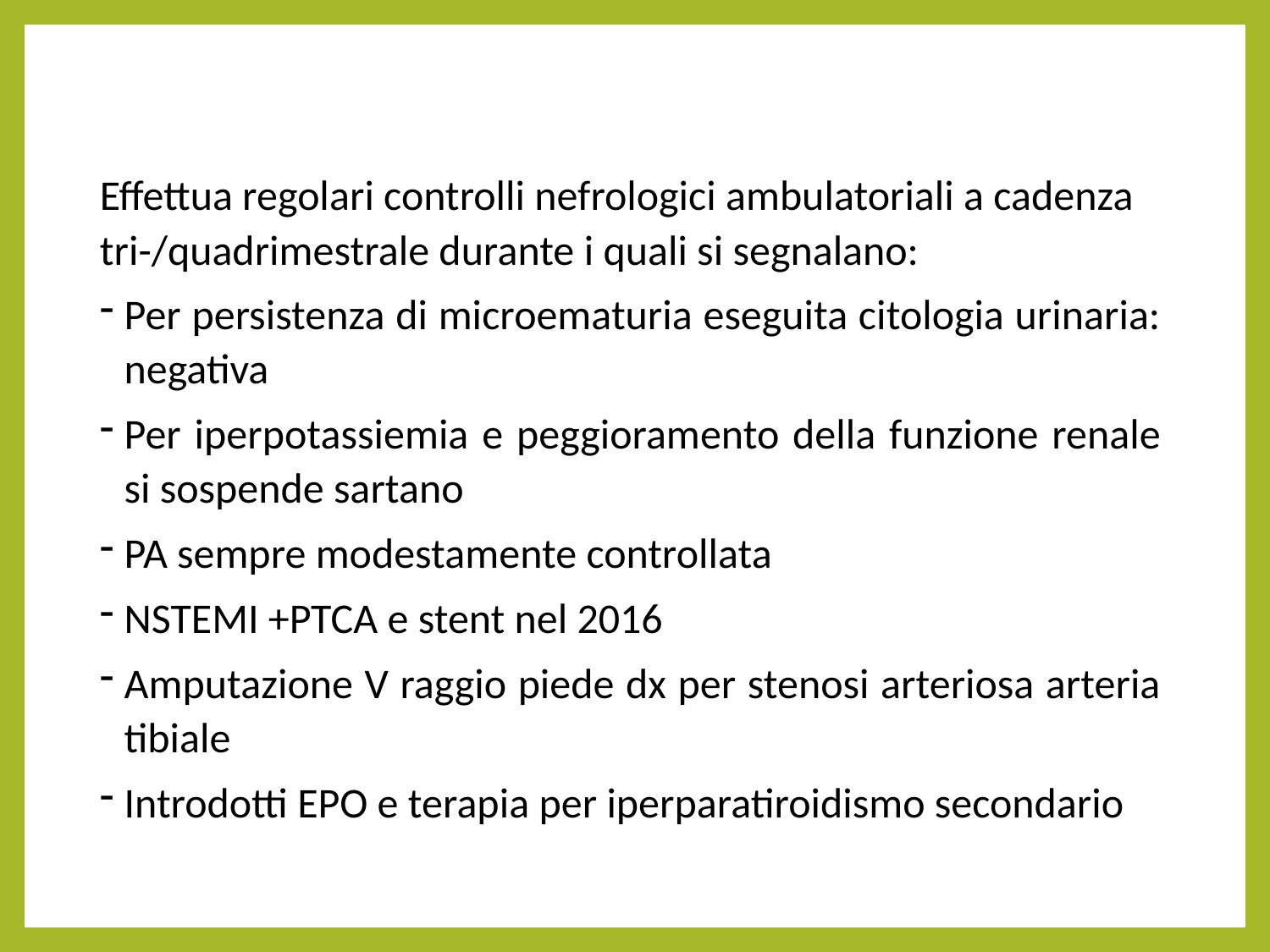

Effettua regolari controlli nefrologici ambulatoriali a cadenza tri-/quadrimestrale durante i quali si segnalano:
Per persistenza di microematuria eseguita citologia urinaria: negativa
Per iperpotassiemia e peggioramento della funzione renale si sospende sartano
PA sempre modestamente controllata
NSTEMI +PTCA e stent nel 2016
Amputazione V raggio piede dx per stenosi arteriosa arteria tibiale
Introdotti EPO e terapia per iperparatiroidismo secondario